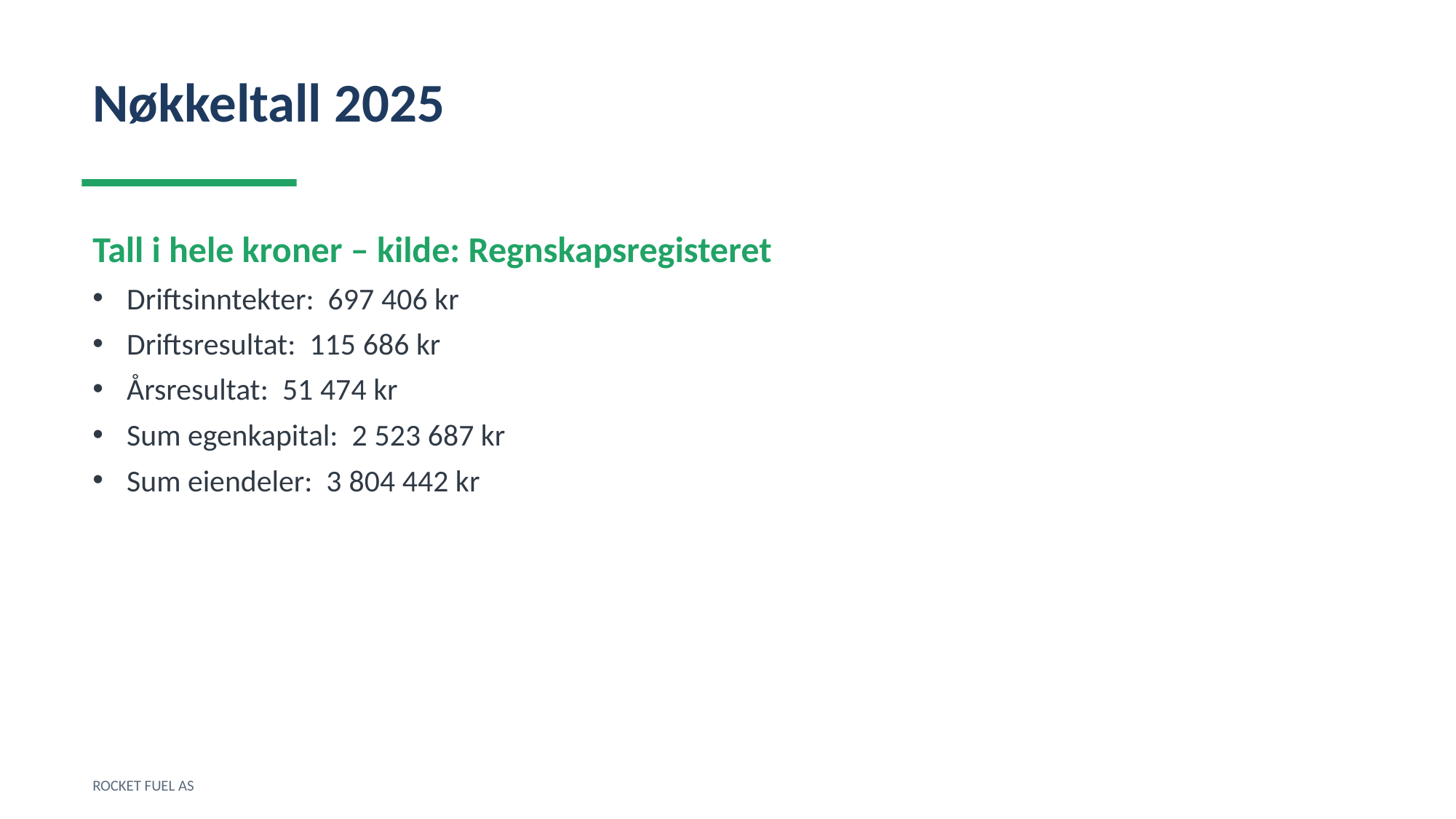

Nøkkeltall 2025

Tall i hele kroner – kilde: Regnskapsregisteret
Driftsinntekter:  697 406 kr
Driftsresultat:  115 686 kr
Årsresultat:  51 474 kr
Sum egenkapital:  2 523 687 kr
Sum eiendeler:  3 804 442 kr
ROCKET FUEL AS